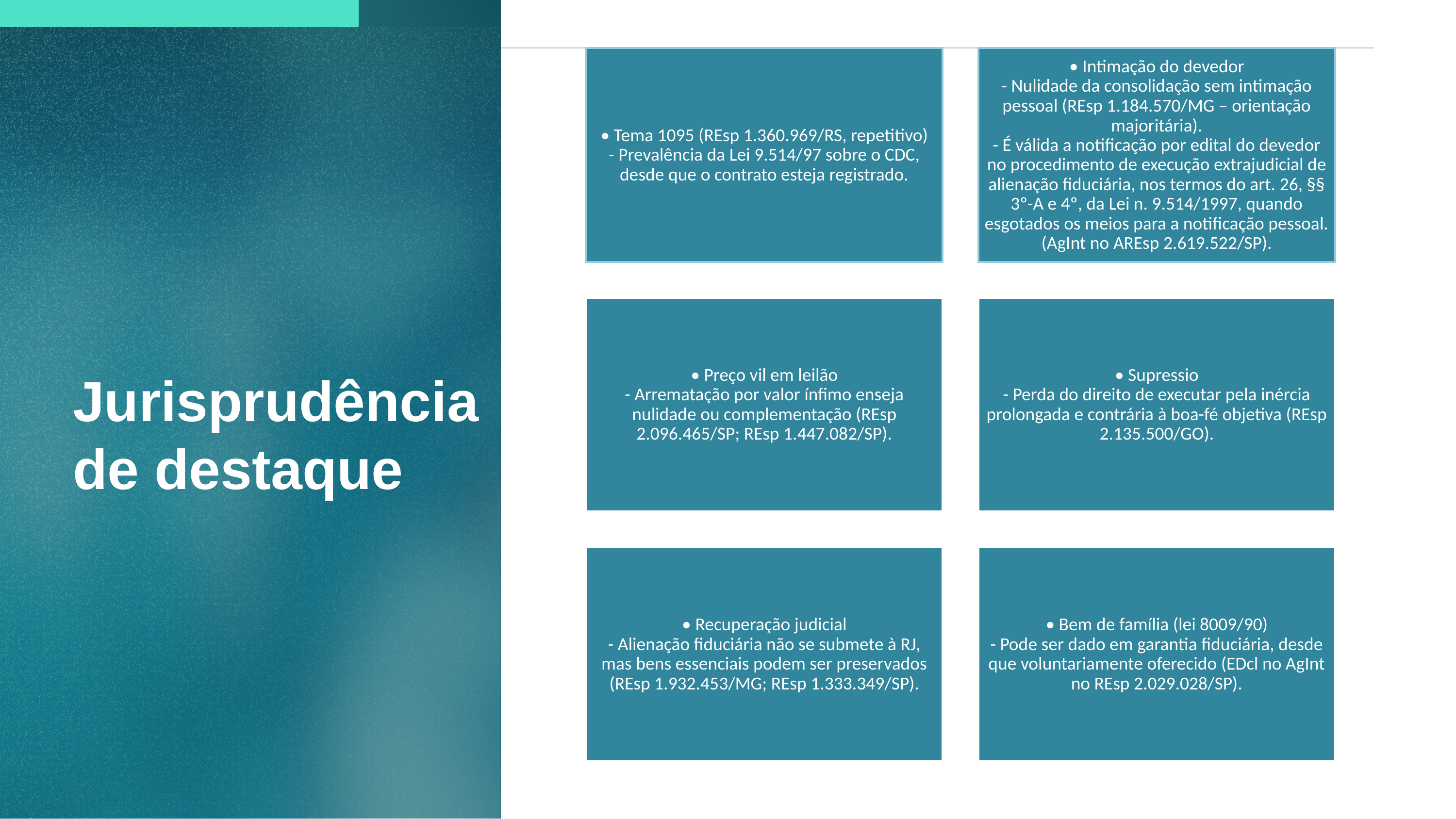

• Tema 1095 (REsp 1.360.969/RS, repetitivo)
- Prevalência da Lei 9.514/97 sobre o CDC, desde que o contrato esteja registrado.
• Intimação do devedor
- Nulidade da consolidação sem intimação pessoal (REsp 1.184.570/MG – orientação majoritária).
- É válida a notificação por edital do devedor no procedimento de execução extrajudicial de alienação fiduciária, nos termos do art. 26, §§ 3º-A e 4º, da Lei n. 9.514/1997, quando esgotados os meios para a notificação pessoal. (AgInt no AREsp 2.619.522/SP).
• Preço vil em leilão
- Arrematação por valor ínfimo enseja nulidade ou complementação (REsp 2.096.465/SP; REsp 1.447.082/SP).
• Supressio
- Perda do direito de executar pela inércia prolongada e contrária à boa-fé objetiva (REsp 2.135.500/GO).
• Recuperação judicial
- Alienação fiduciária não se submete à RJ, mas bens essenciais podem ser preservados (REsp 1.932.453/MG; REsp 1.333.349/SP).
• Bem de família (lei 8009/90)
- Pode ser dado em garantia fiduciária, desde que voluntariamente oferecido (EDcl no AgInt no REsp 2.029.028/SP).
Jurisprudência de destaque